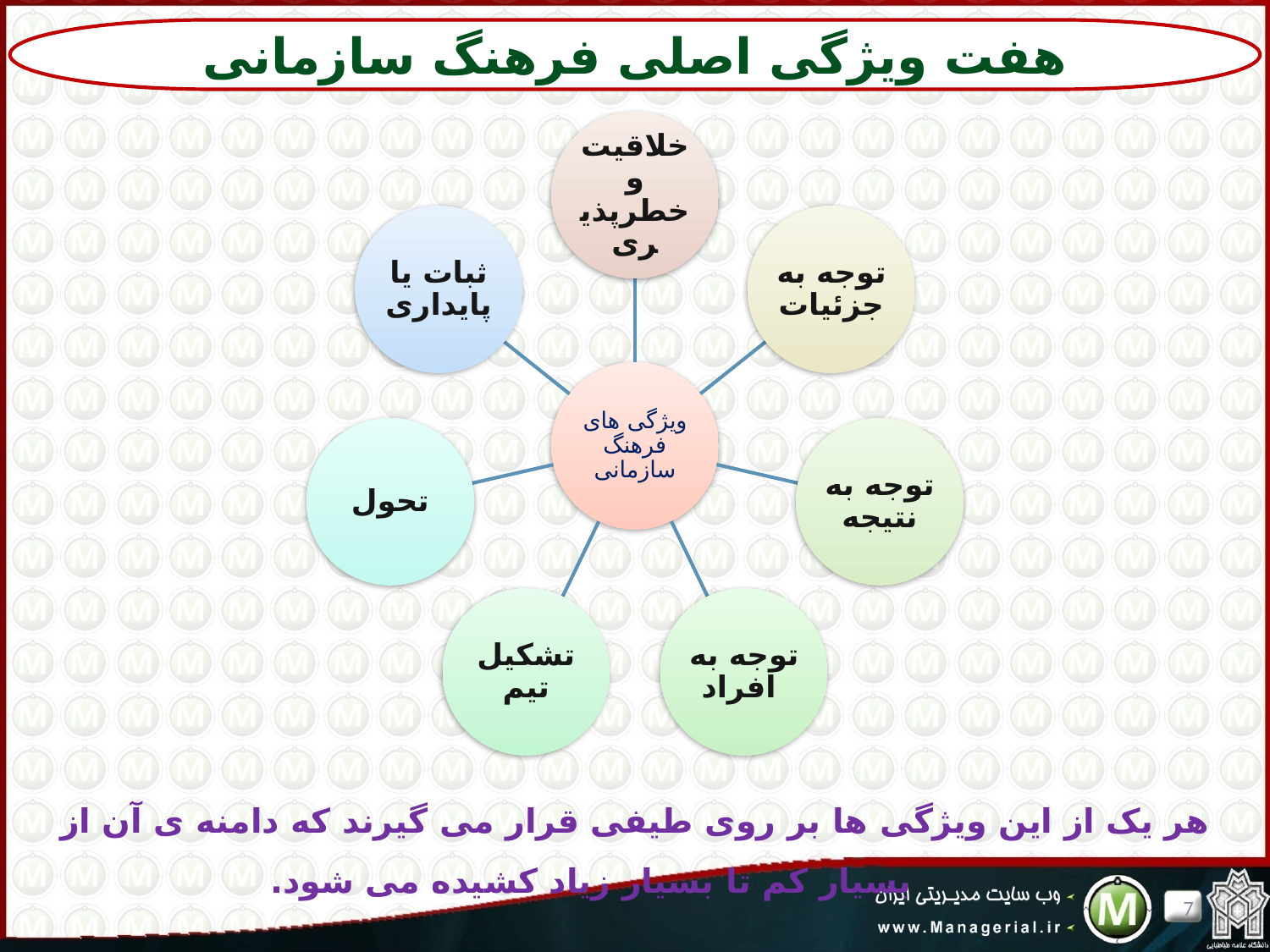

هفت ویژگی اصلی فرهنگ سازمانی
ویژگی های فرهنگ سازمانی

خلاقیت و خطرپذیری

توجه به جزئیات

توجه به نتیجه

توجه به افراد

تشکیل تیم

تحول

ثبات یا پایداری
هر یک از این ویژگی ها بر روی طیفی قرار می گیرند که دامنه ی آن از بسیار کم تا بسیار زیاد کشیده می شود.
7